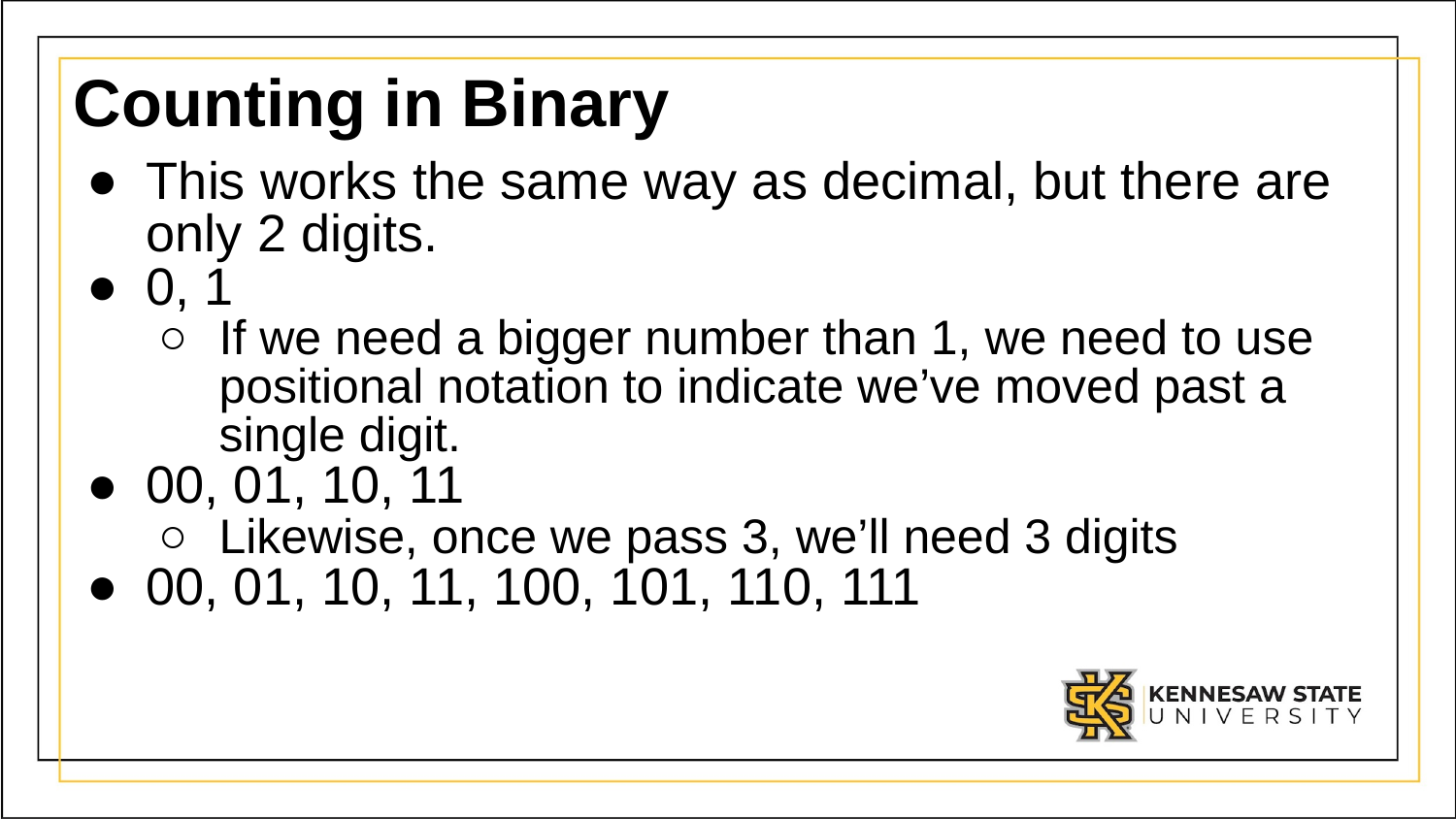

# Counting in Binary
This works the same way as decimal, but there are only 2 digits.
0, 1
If we need a bigger number than 1, we need to use positional notation to indicate we’ve moved past a single digit.
00, 01, 10, 11
Likewise, once we pass 3, we’ll need 3 digits
00, 01, 10, 11, 100, 101, 110, 111